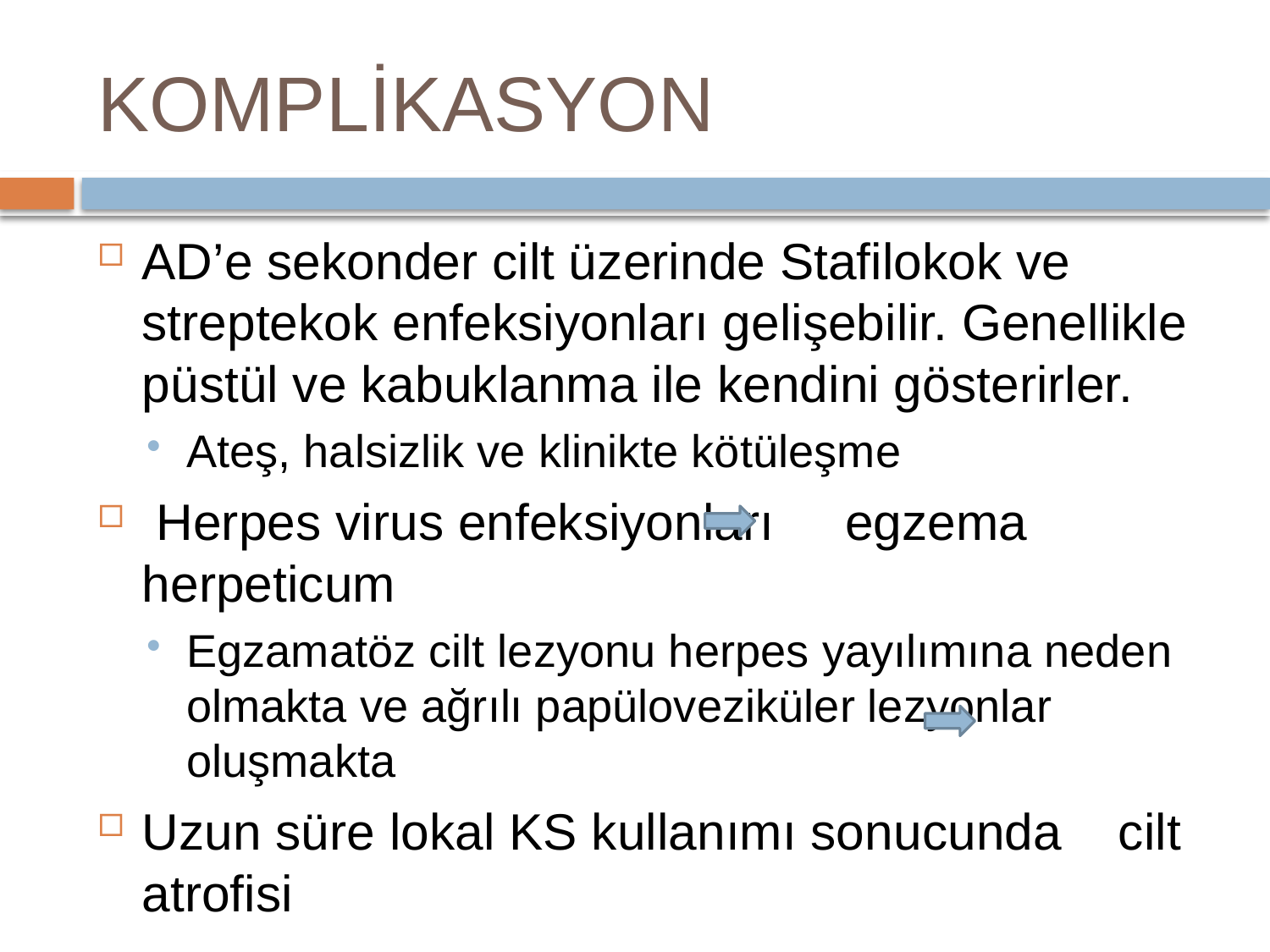

# KOMPLİKASYON
AD’e sekonder cilt üzerinde Stafilokok ve streptekok enfeksiyonları gelişebilir. Genellikle püstül ve kabuklanma ile kendini gösterirler.
Ateş, halsizlik ve klinikte kötüleşme
 Herpes virus enfeksiyonları     egzema herpeticum
Egzamatöz cilt lezyonu herpes yayılımına neden olmakta ve ağrılı papüloveziküler lezyonlar oluşmakta
Uzun süre lokal KS kullanımı sonucunda    cilt atrofisi